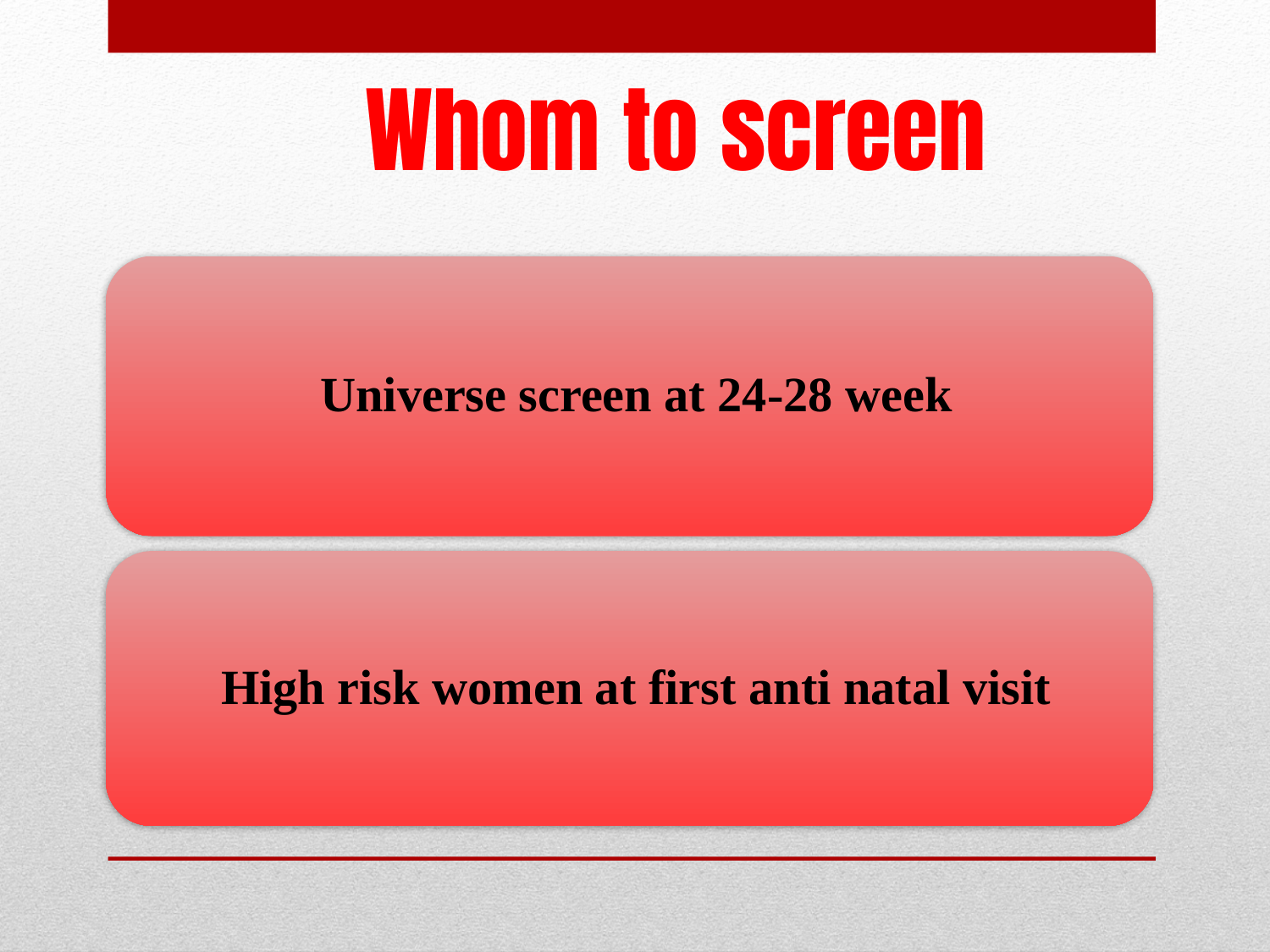

# Whom to screen
High risk women at first anti natal visit
Universe screen at 24-28 week